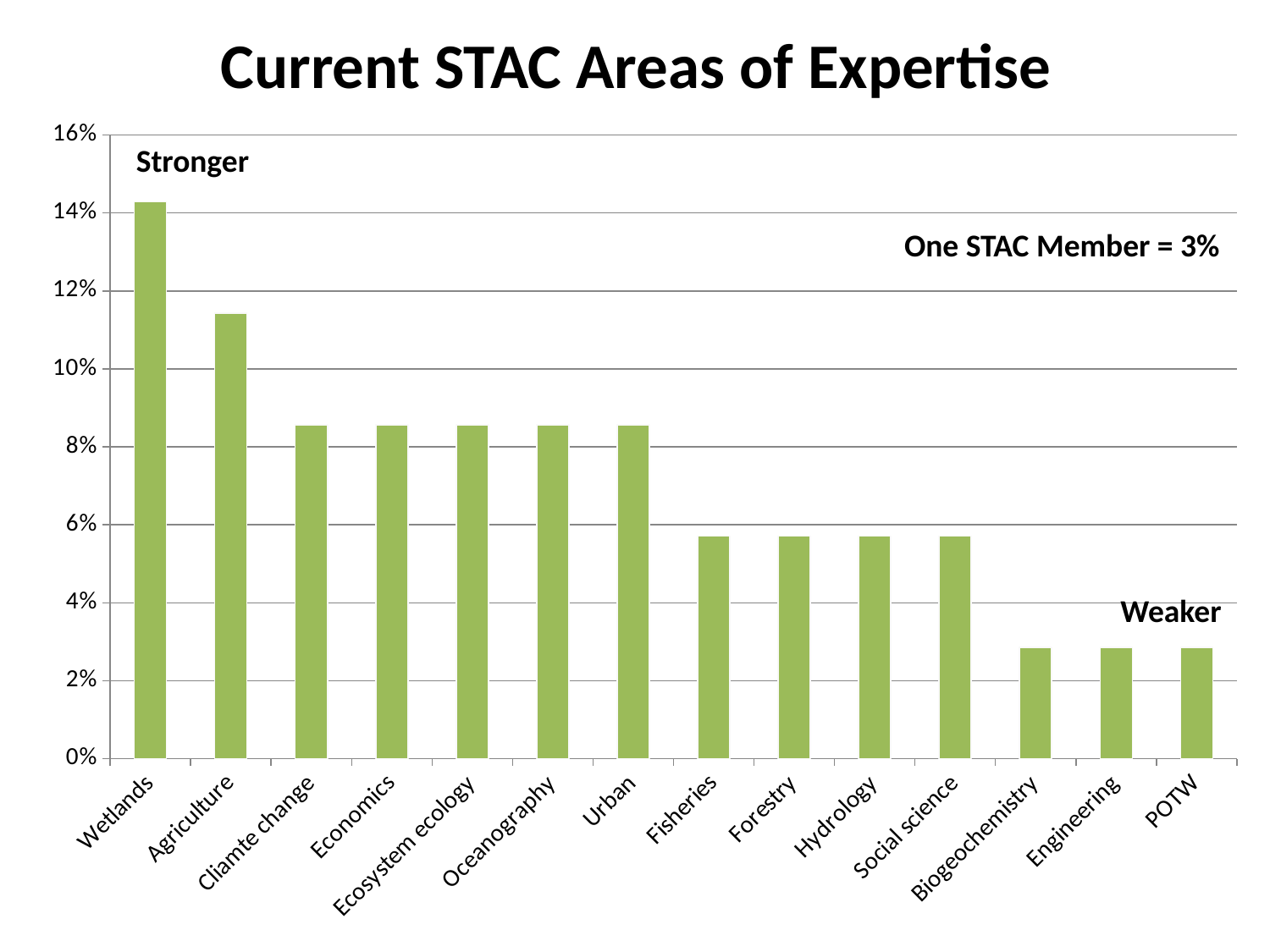

Current STAC Areas of Expertise

### Chart

| Category |  |
|---|---|
| Wetlands | 0.142857142857143 |
| Agriculture | 0.114285714285714 |
| Cliamte change | 0.0857142857142857 |
| Economics | 0.0857142857142857 |
| Ecosystem ecology | 0.0857142857142857 |
| Oceanography | 0.0857142857142857 |
| Urban | 0.0857142857142857 |
| Fisheries | 0.0571428571428571 |
| Forestry | 0.0571428571428571 |
| Hydrology | 0.0571428571428571 |
| Social science | 0.0571428571428571 |
| Biogeochemistry | 0.0285714285714286 |
| Engineering | 0.0285714285714286 |
| POTW | 0.0285714285714286 |
Stronger
One STAC Member = 3%
Weaker